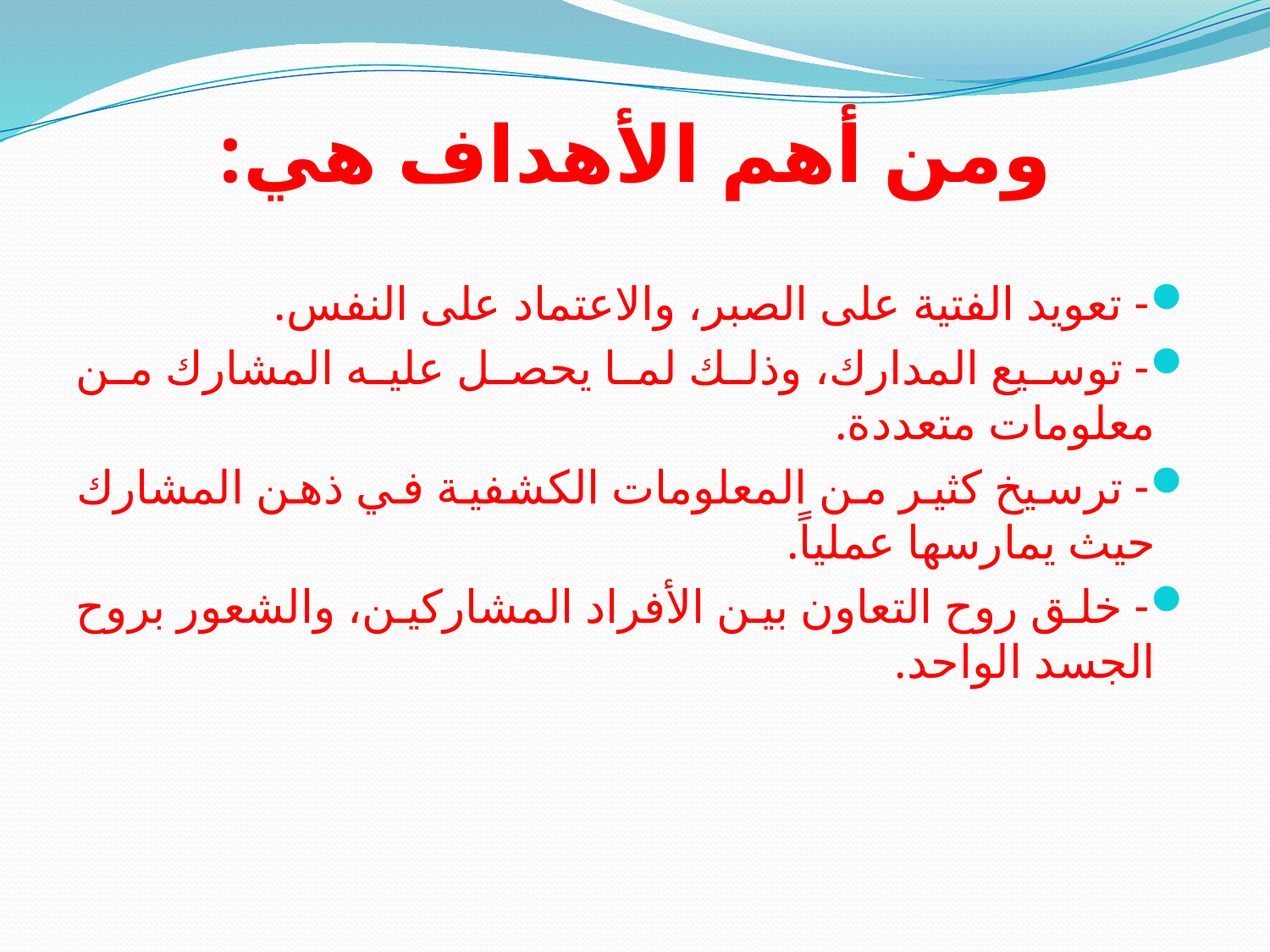

# ومن أهم الأهداف هي:
- تعويد الفتية على الصبر، والاعتماد على النفس.
- توسيع المدارك، وذلك لما يحصل عليه المشارك من معلومات متعددة.
- ترسيخ كثير من المعلومات الكشفية في ذهن المشارك حيث يمارسها عملياً.
- خلق روح التعاون بين الأفراد المشاركين، والشعور بروح الجسد الواحد.